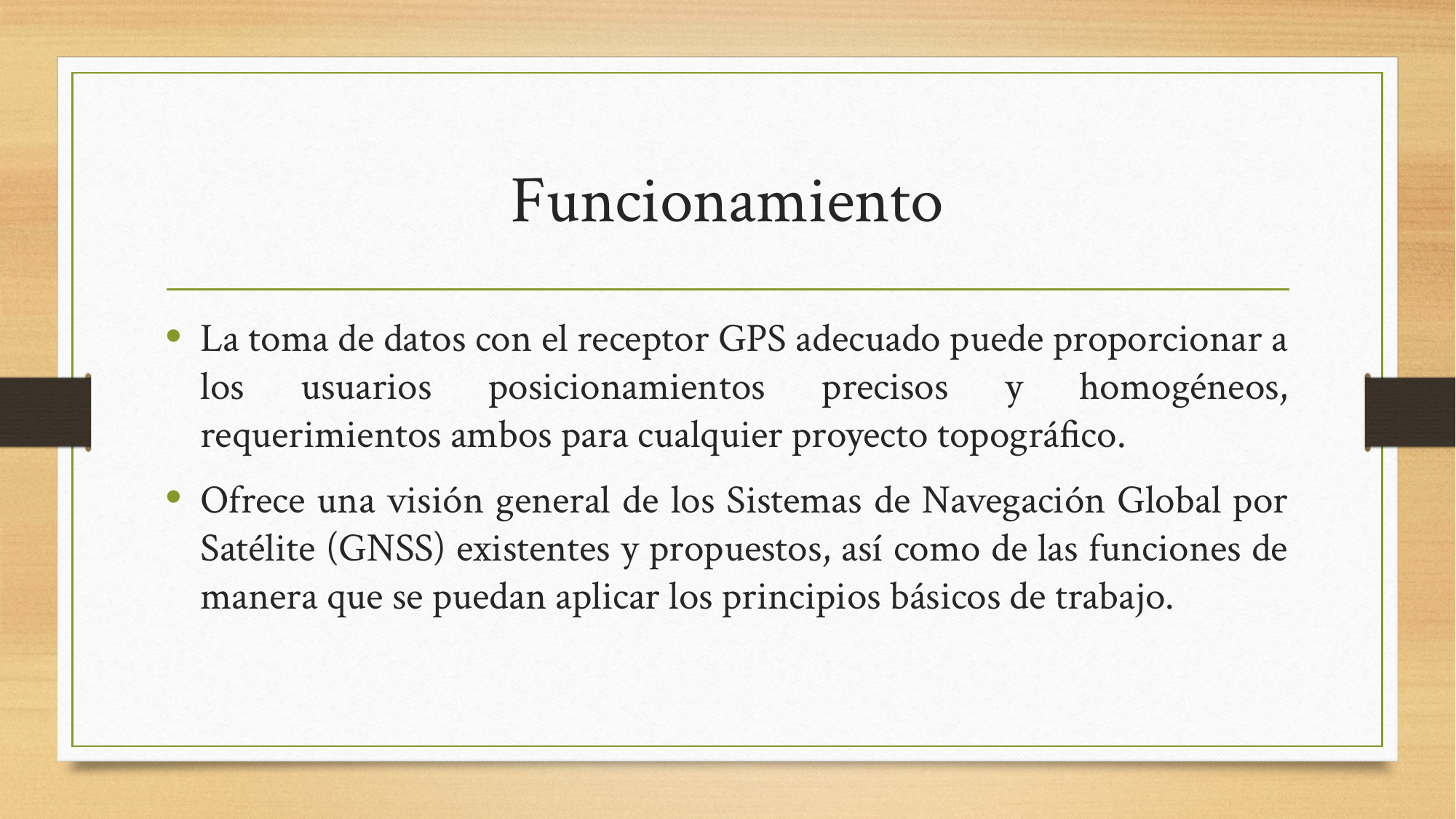

# Funcionamiento
La toma de datos con el receptor GPS adecuado puede proporcionar a los usuarios posicionamientos precisos y homogéneos, requerimientos ambos para cualquier proyecto topográfico.
Ofrece una visión general de los Sistemas de Navegación Global por Satélite (GNSS) existentes y propuestos, así como de las funciones de manera que se puedan aplicar los principios básicos de trabajo.